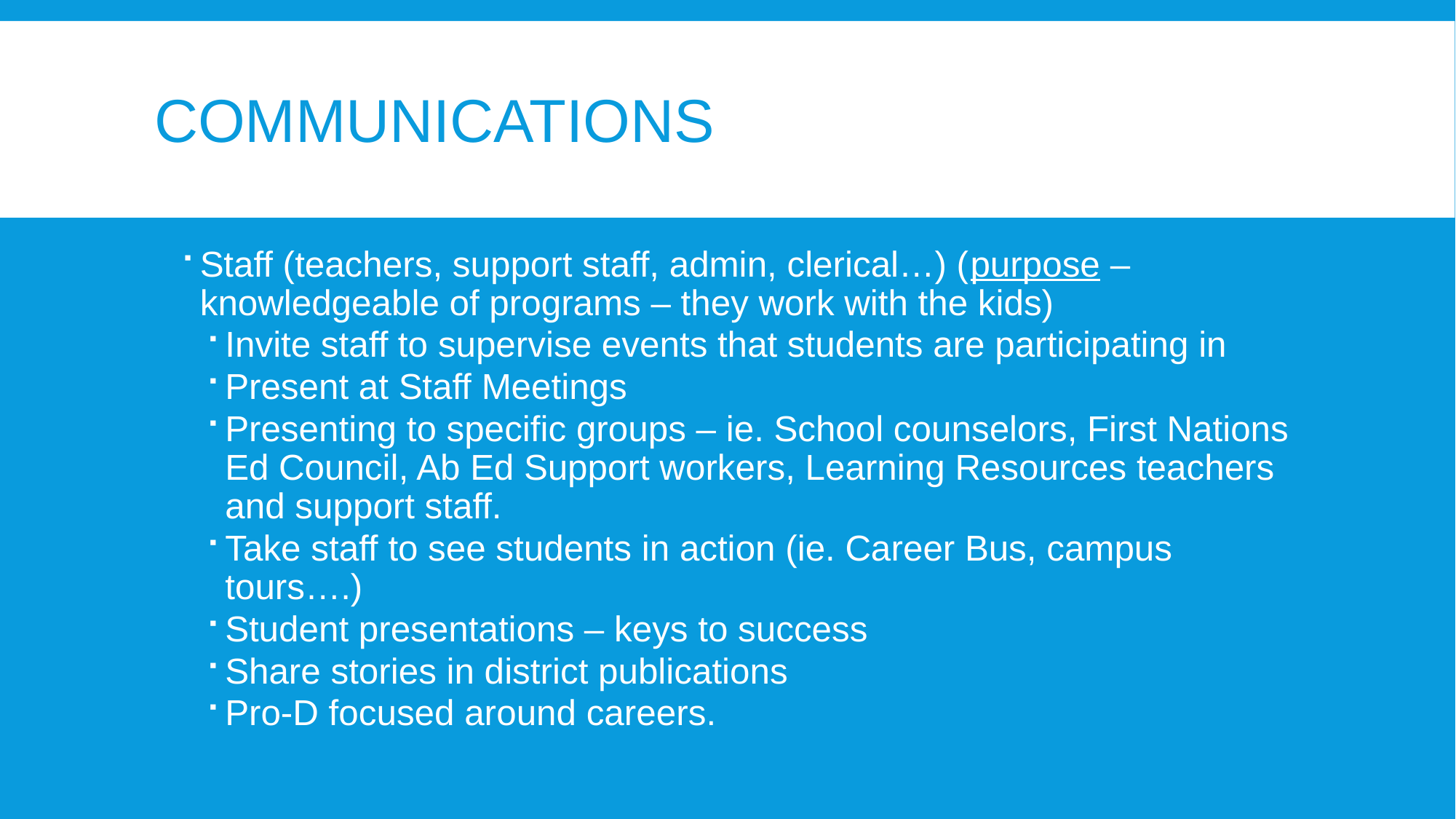

# Communications
Staff (teachers, support staff, admin, clerical…) (purpose – knowledgeable of programs – they work with the kids)
Invite staff to supervise events that students are participating in
Present at Staff Meetings
Presenting to specific groups – ie. School counselors, First Nations Ed Council, Ab Ed Support workers, Learning Resources teachers and support staff.
Take staff to see students in action (ie. Career Bus, campus tours….)
Student presentations – keys to success
Share stories in district publications
Pro-D focused around careers.